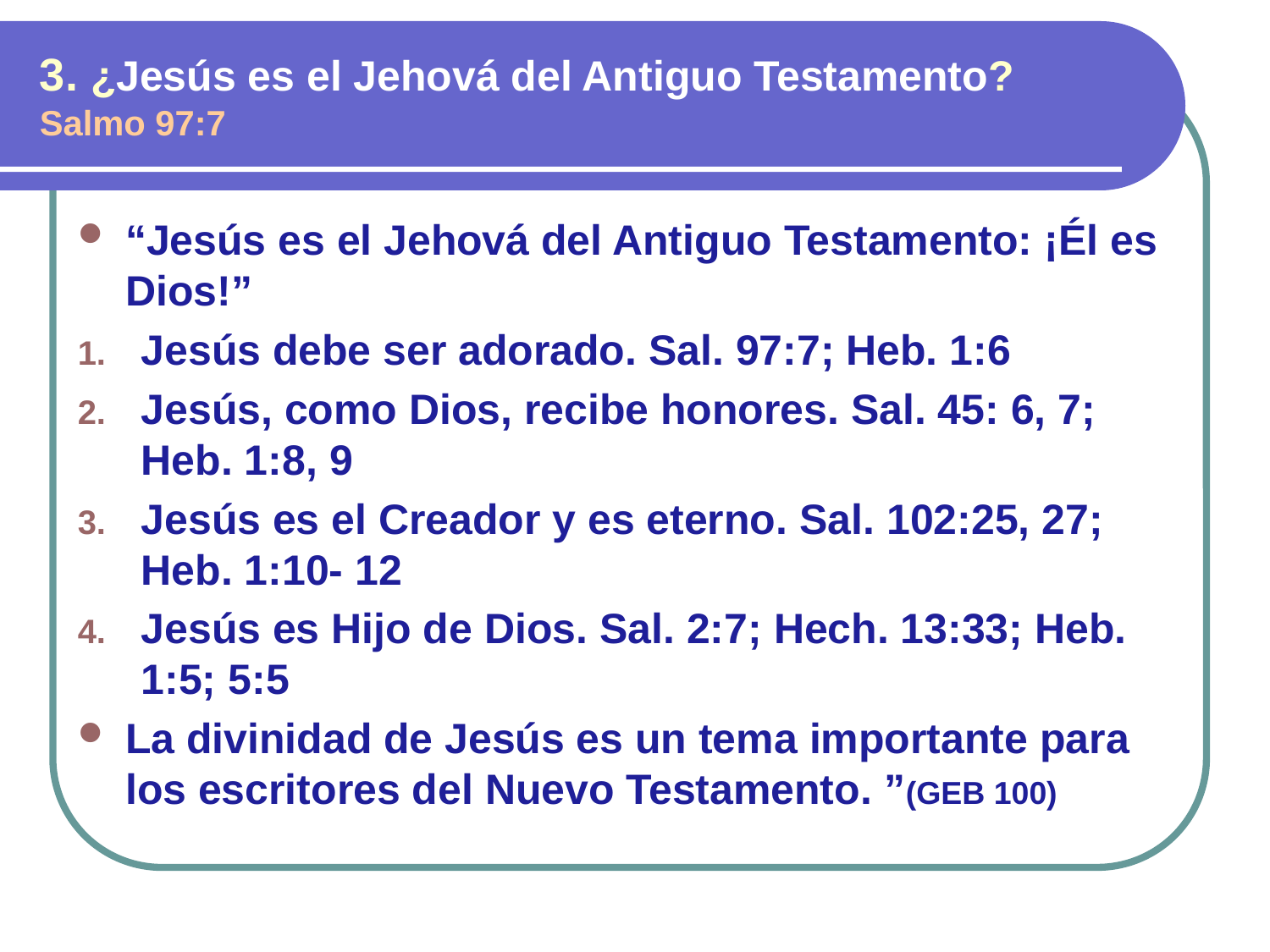

3. ¿Jesús es el Jehová del Antiguo Testamento? Salmo 97:7
“Jesús es el Jehová del Antiguo Testamento: ¡Él es Dios!”
Jesús debe ser adorado. Sal. 97:7; Heb. 1:6
Jesús, como Dios, recibe honores. Sal. 45: 6, 7; Heb. 1:8, 9
Jesús es el Creador y es eterno. Sal. 102:25, 27; Heb. 1:10- 12
Jesús es Hijo de Dios. Sal. 2:7; Hech. 13:33; Heb. 1:5; 5:5
La divinidad de Jesús es un tema importante para los escritores del Nuevo Testamento. ”(GEB 100)